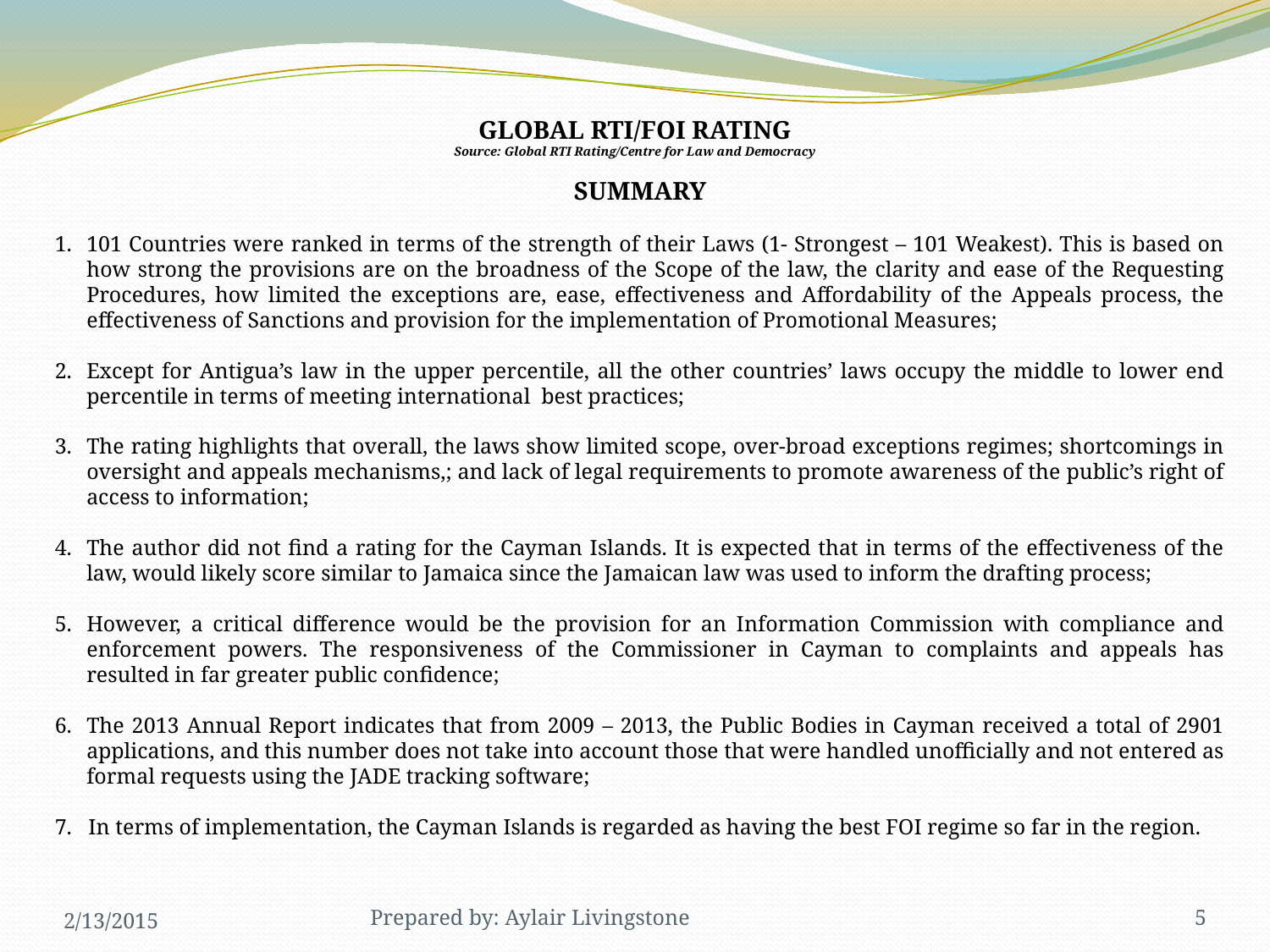

# GLOBAL RTI/FOI RATING Source: Global RTI Rating/Centre for Law and Democracy
SUMMARY

101 Countries were ranked in terms of the strength of their Laws (1- Strongest – 101 Weakest). This is based on how strong the provisions are on the broadness of the Scope of the law, the clarity and ease of the Requesting Procedures, how limited the exceptions are, ease, effectiveness and Affordability of the Appeals process, the effectiveness of Sanctions and provision for the implementation of Promotional Measures;

Except for Antigua’s law in the upper percentile, all the other countries’ laws occupy the middle to lower end percentile in terms of meeting international  best practices;

The rating highlights that overall, the laws show limited scope, over-broad exceptions regimes; shortcomings in oversight and appeals mechanisms,; and lack of legal requirements to promote awareness of the public’s right of access to information;

The author did not find a rating for the Cayman Islands. It is expected that in terms of the effectiveness of the law, would likely score similar to Jamaica since the Jamaican law was used to inform the drafting process;

However, a critical difference would be the provision for an Information Commission with compliance and enforcement powers. The responsiveness of the Commissioner in Cayman to complaints and appeals has resulted in far greater public confidence;

The 2013 Annual Report indicates that from 2009 – 2013, the Public Bodies in Cayman received a total of 2901 applications, and this number does not take into account those that were handled unofficially and not entered as formal requests using the JADE tracking software;

7.   In terms of implementation, the Cayman Islands is regarded as having the best FOI regime so far in the region.

2/13/2015
Prepared by: Aylair Livingstone
5